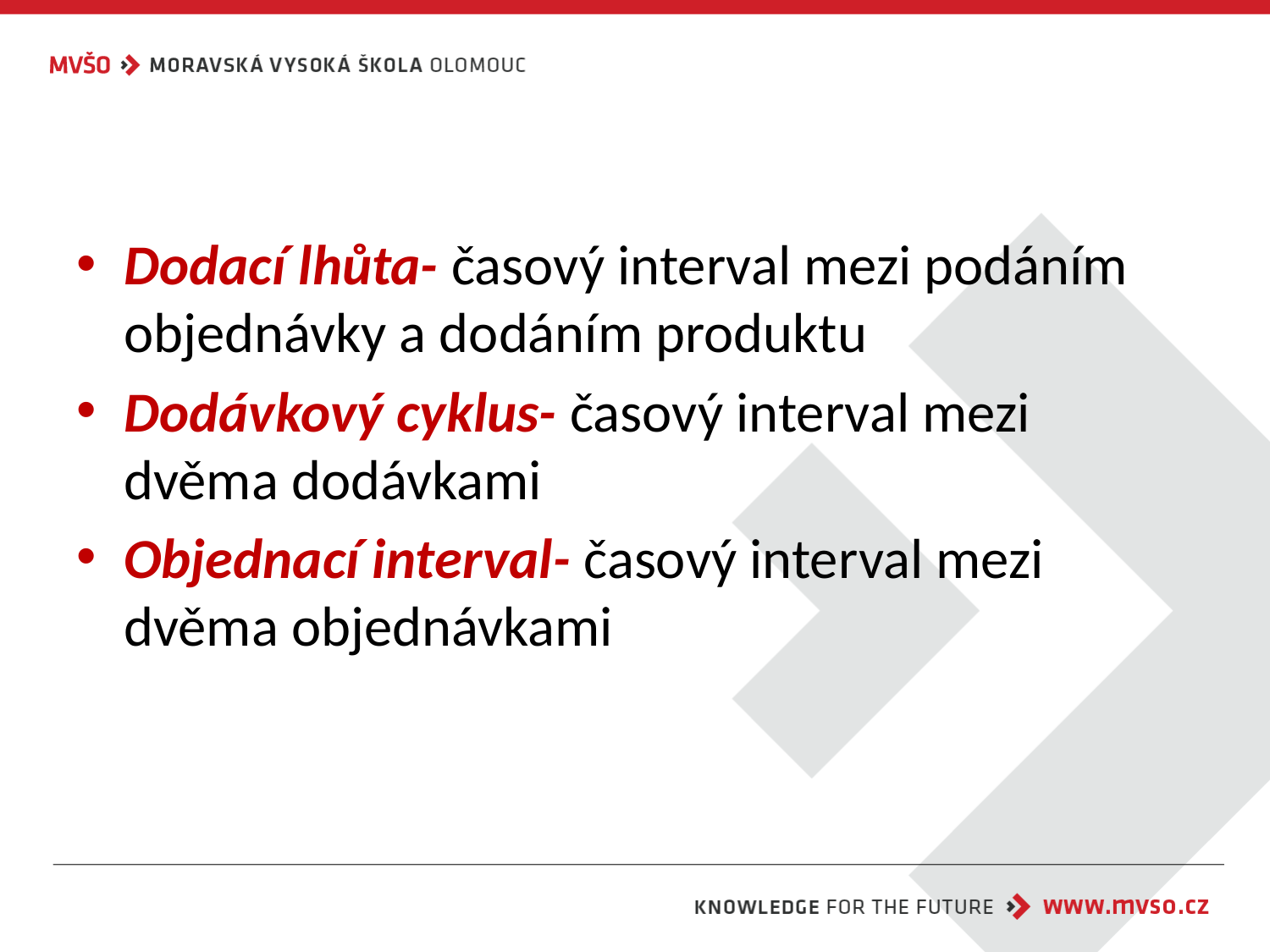

#
Dodací lhůta- časový interval mezi podáním objednávky a dodáním produktu
Dodávkový cyklus- časový interval mezi dvěma dodávkami
Objednací interval- časový interval mezi dvěma objednávkami